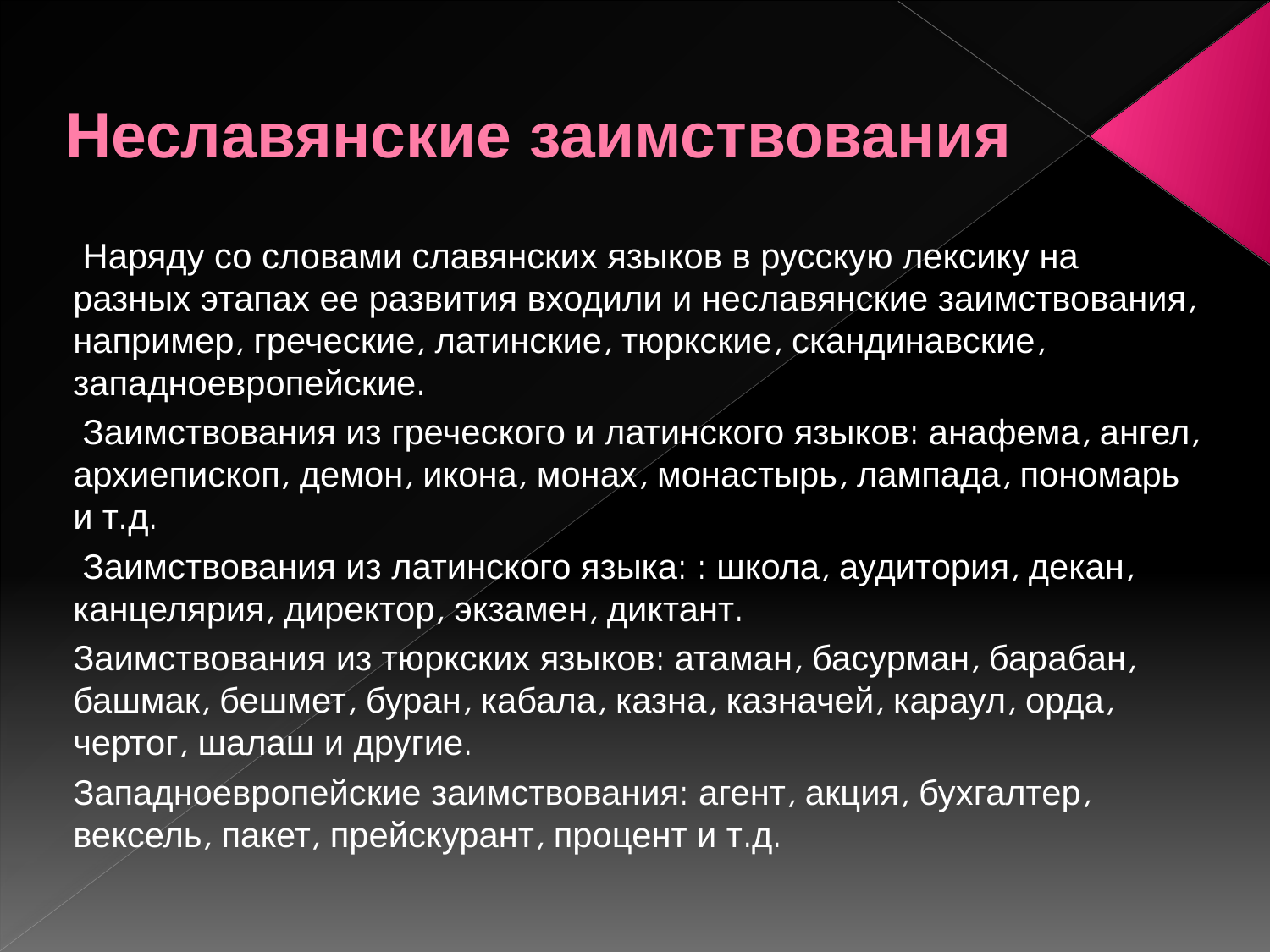

# Неславянские заимствования
 Наряду со словами славянских языков в русскую лексику на разных этапах ее развития входили и неславянские заимствования, например, греческие, латинские, тюркские, скандинавские, западноевропейские.
 Заимствования из греческого и латинского языков: анафема, ангел, архиепископ, демон, икона, монах, монастырь, лампада, пономарь и т.д.
 Заимствования из латинского языка: : школа, аудитория, декан, канцелярия, директор, экзамен, диктант.
Заимствования из тюркских языков: атаман, басурман, барабан, башмак, бешмет, буран, кабала, казна, казначей, караул, орда, чертог, шалаш и другие.
Западноевропейские заимствования: агент, акция, бухгалтер, вексель, пакет, прейскурант, процент и т.д.